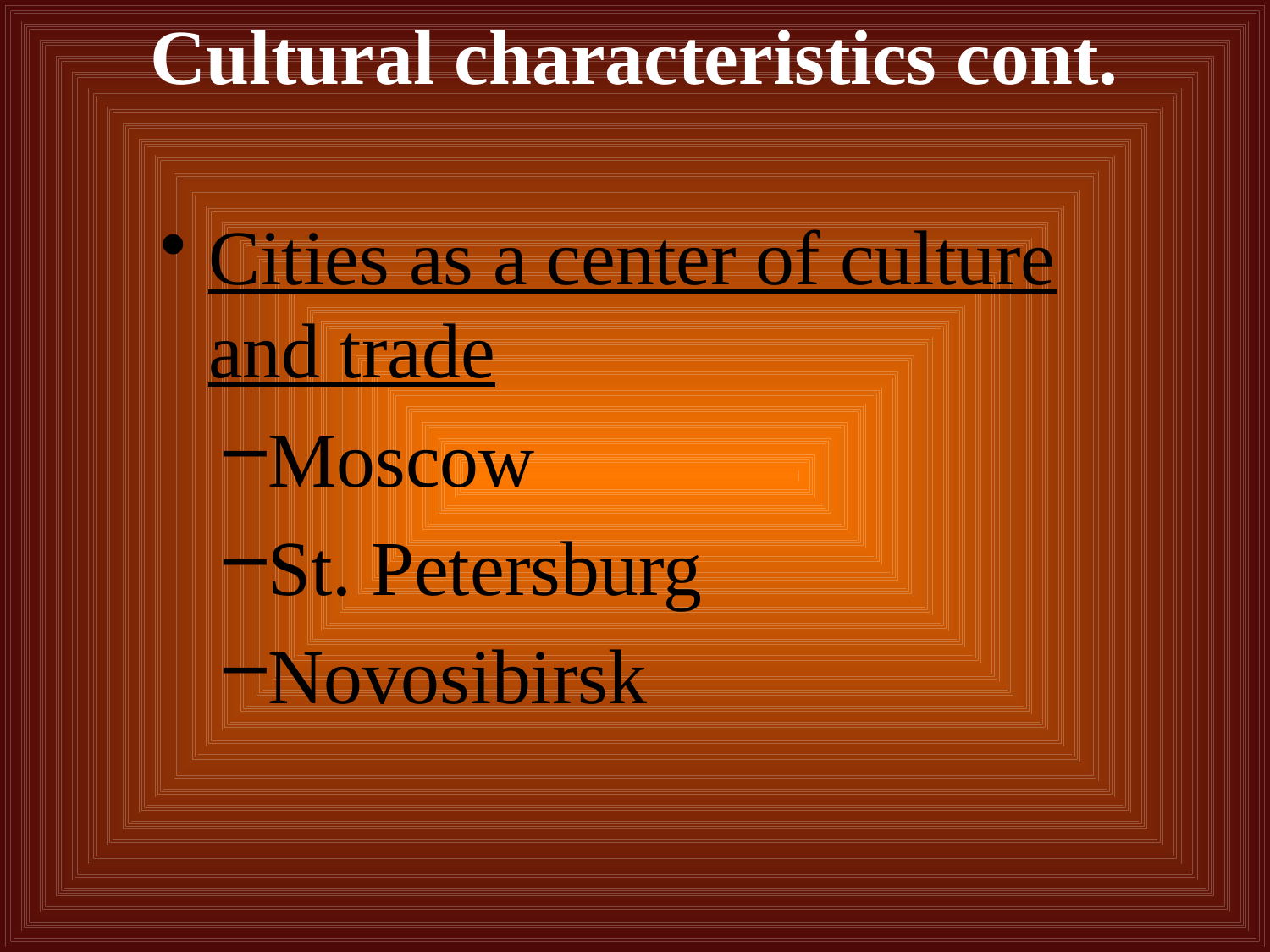

# Cultural characteristics cont.
Cities as a center of culture and trade
Moscow
St. Petersburg
Novosibirsk